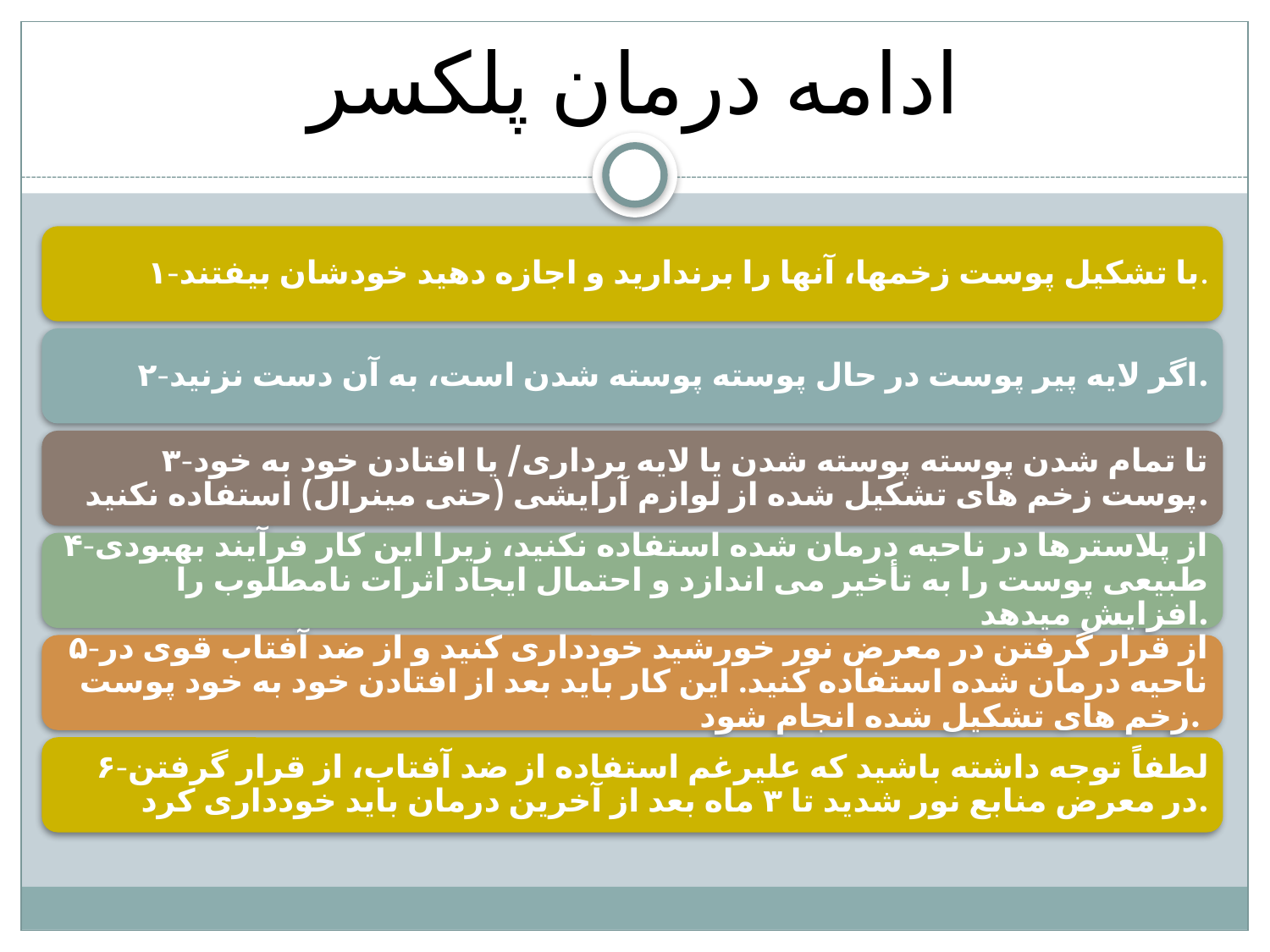

# ادامه درمان پلکسر
۱-با تشکیل پوست زخمها، آنها را برندارید و اجازه دهید خودشان بیفتند.
۲-اگر لایه پیر پوست در حال پوسته پوسته شدن است، به آن دست نزنید.
۳-تا تمام شدن پوسته پوسته شدن یا لایه‌ برداری/ یا افتادن خود به خود پوست زخم های تشکیل شده از لوازم آرایشی (حتی مینرال) استفاده نکنید.
۴-از پلاسترها در ناحیه درمان شده استفاده نکنید، زیرا این کار فرآیند بهبودی طبیعی پوست را به تأخیر می اندازد و احتمال ایجاد اثرات نامطلوب را افزایش میدهد.
۵-از قرار گرفتن در معرض نور خورشید خودداری کنید و از ضد آفتاب قوی در ناحیه درمان شده استفاده کنید. این کار باید بعد از افتادن خود به خود پوست زخم ‌های تشکیل شده انجام شود.
۶-لطفاً توجه داشته باشید که علیرغم استفاده از ضد آفتاب، از قرار گرفتن در معرض منابع نور شدید تا ۳ ماه بعد از آخرین درمان باید خودداری کرد.